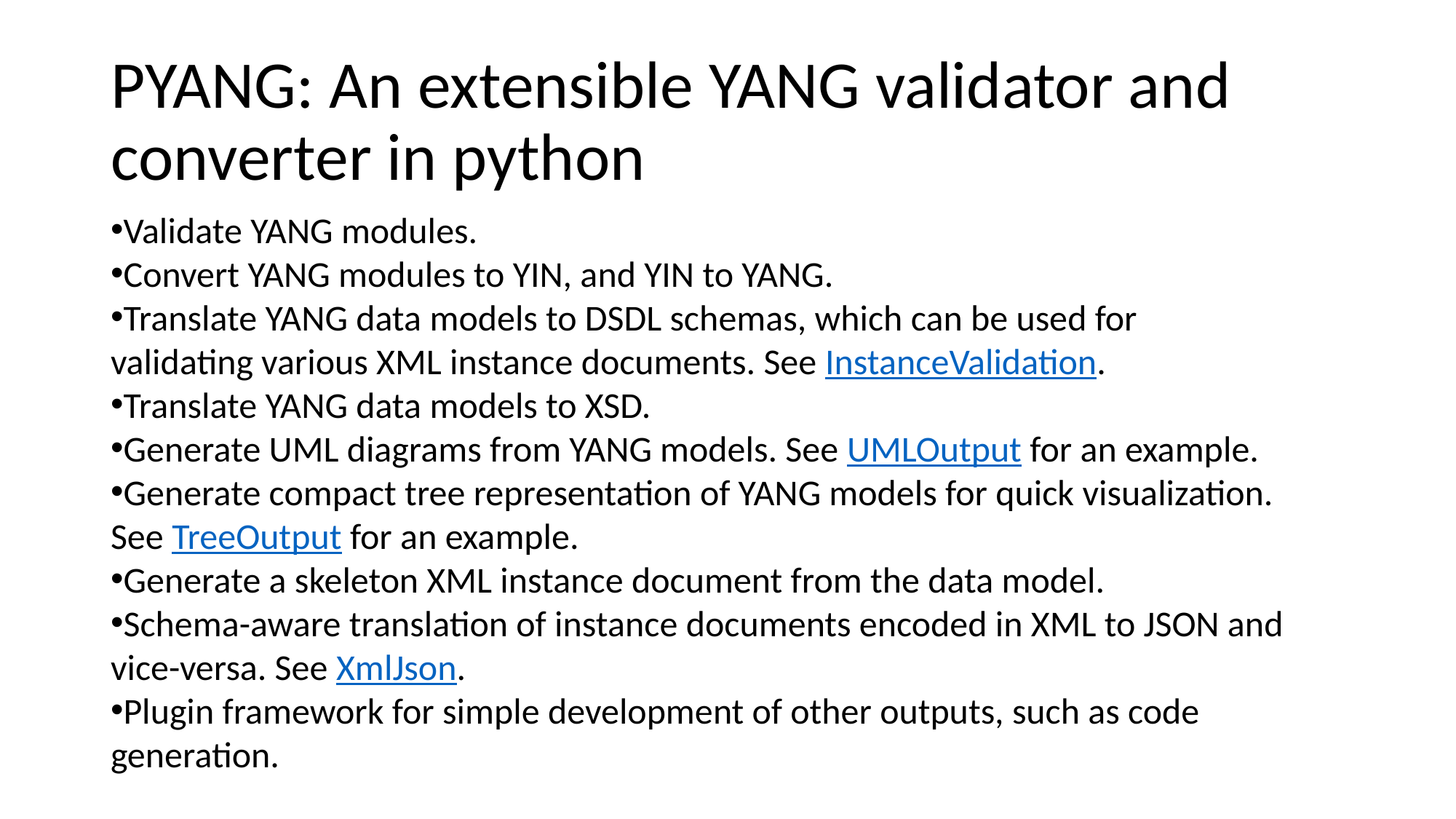

# PYANG: An extensible YANG validator and converter in python
Validate YANG modules.
Convert YANG modules to YIN, and YIN to YANG.
Translate YANG data models to DSDL schemas, which can be used for validating various XML instance documents. See InstanceValidation.
Translate YANG data models to XSD.
Generate UML diagrams from YANG models. See UMLOutput for an example.
Generate compact tree representation of YANG models for quick visualization. See TreeOutput for an example.
Generate a skeleton XML instance document from the data model.
Schema-aware translation of instance documents encoded in XML to JSON and vice-versa. See XmlJson.
Plugin framework for simple development of other outputs, such as code generation.